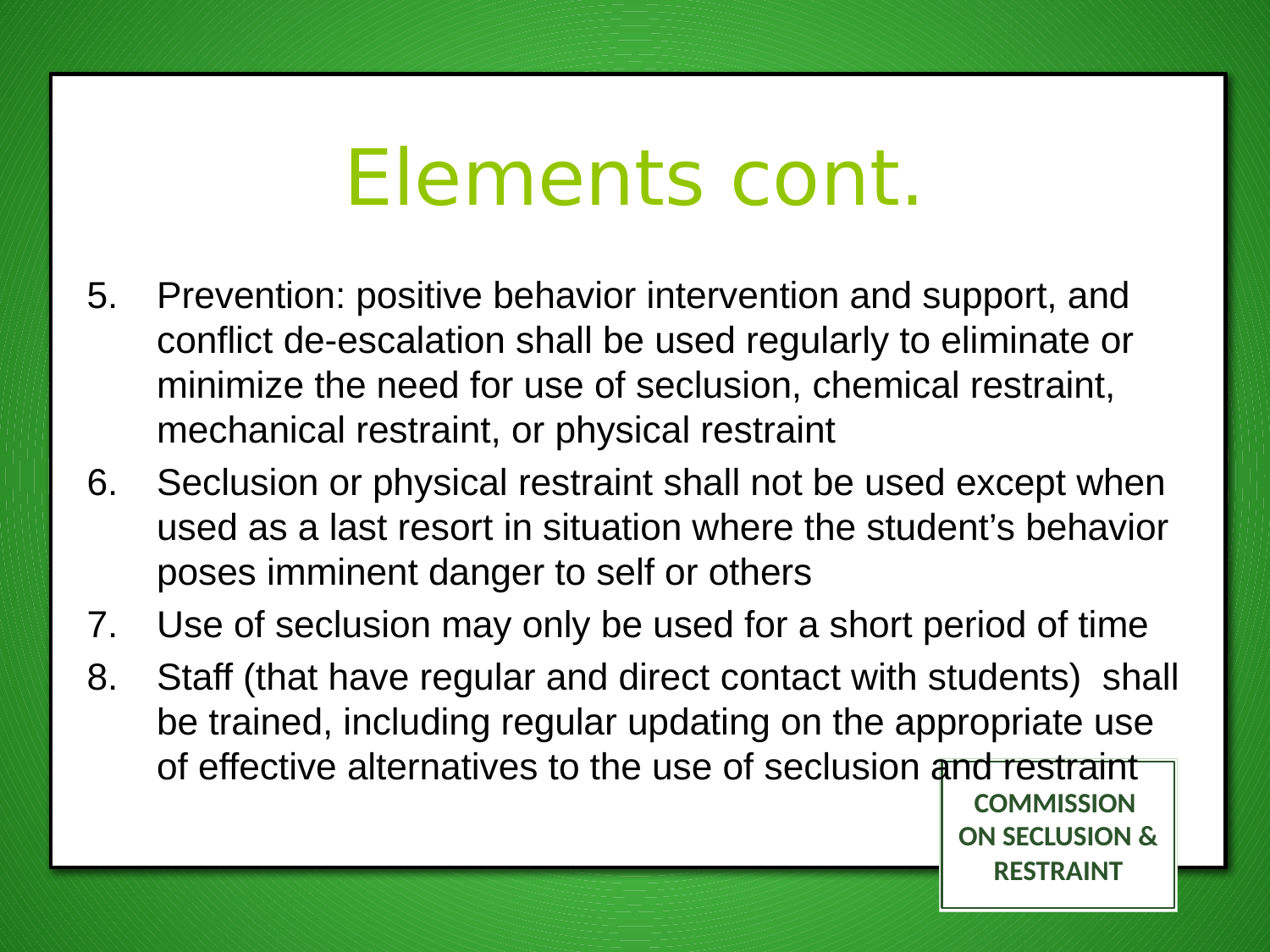

# Elements cont.
Prevention: positive behavior intervention and support, and conflict de-escalation shall be used regularly to eliminate or minimize the need for use of seclusion, chemical restraint, mechanical restraint, or physical restraint
Seclusion or physical restraint shall not be used except when used as a last resort in situation where the student’s behavior poses imminent danger to self or others
Use of seclusion may only be used for a short period of time
Staff (that have regular and direct contact with students)  shall be trained, including regular updating on the appropriate use of effective alternatives to the use of seclusion and restraint